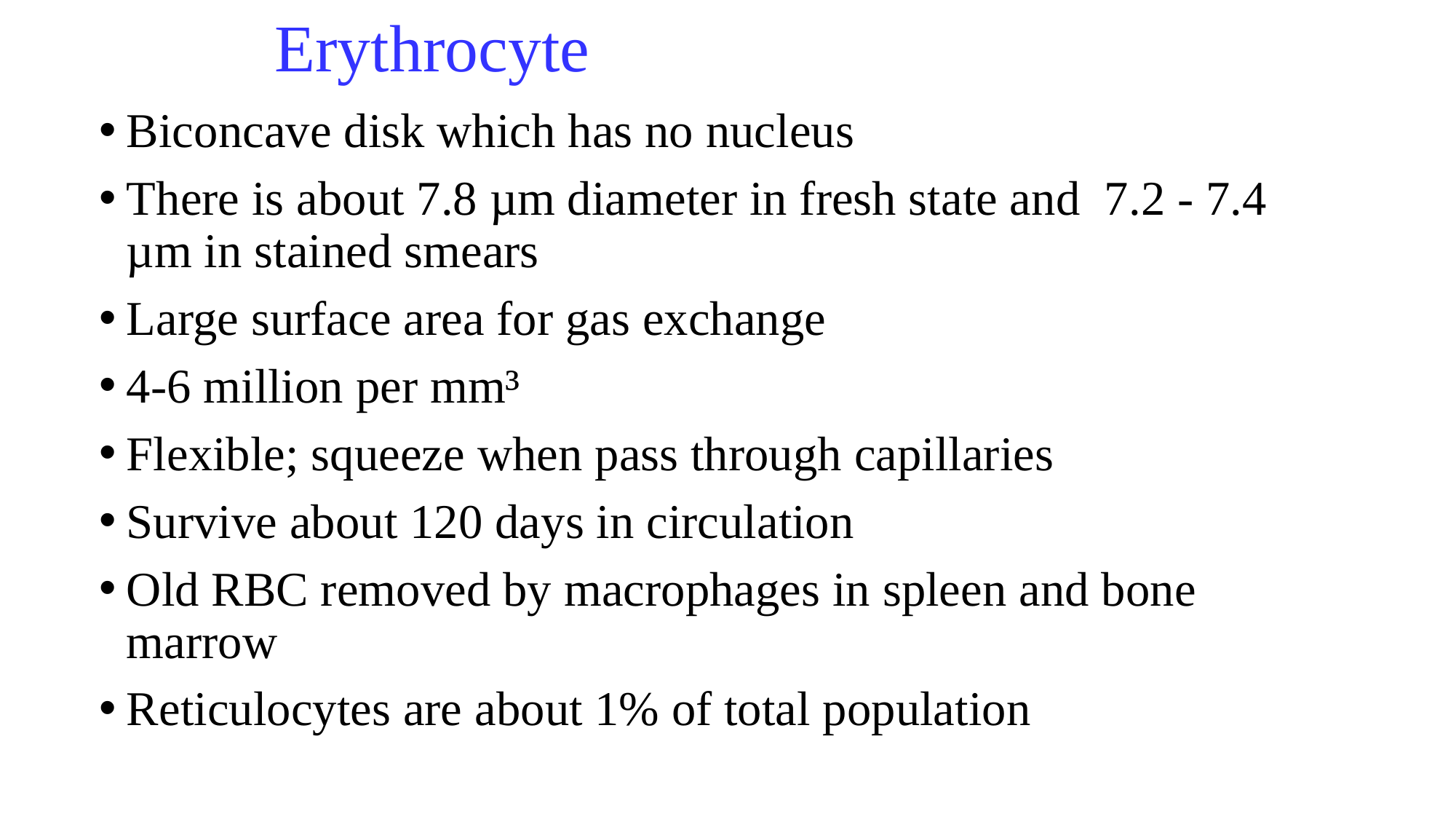

# Erythrocyte
Biconcave disk which has no nucleus
There is about 7.8 µm diameter in fresh state and  7.2 - 7.4 µm in stained smears
Large surface area for gas exchange
4-6 million per mm³
Flexible; squeeze when pass through capillaries
Survive about 120 days in circulation
Old RBC removed by macrophages in spleen and bone marrow
Reticulocytes are about 1% of total population